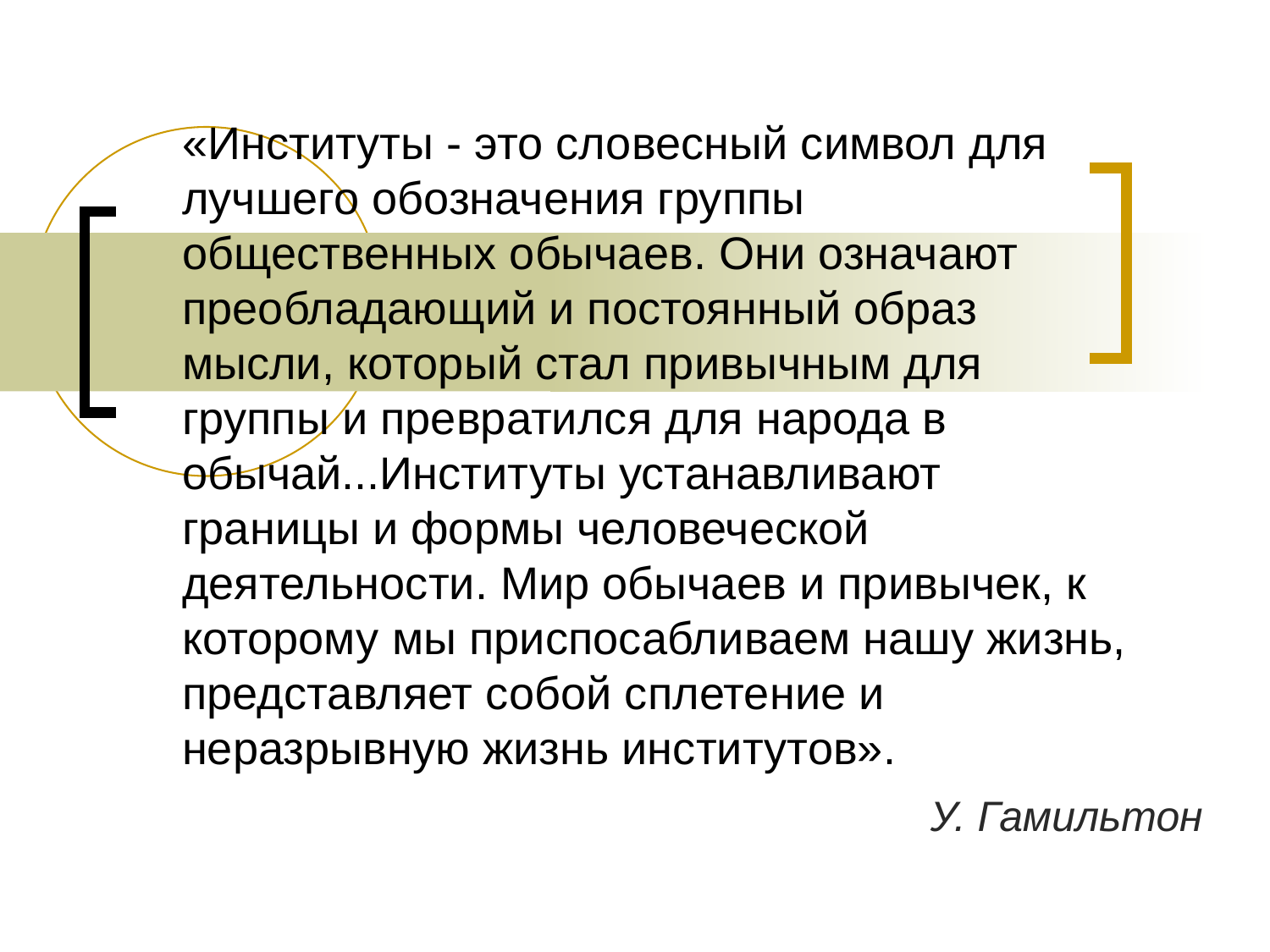

# «Институты - это словесный символ для лучшего обозначения группы общественных обычаев. Они означают преобладающий и постоянный образ мысли, который стал привычным для группы и превратился для народа в обычай...Институты устанавливают границы и формы человеческой деятельности. Мир обычаев и привычек, к которому мы приспосабливаем нашу жизнь, представляет собой сплетение и неразрывную жизнь институтов».
У. Гамильтон